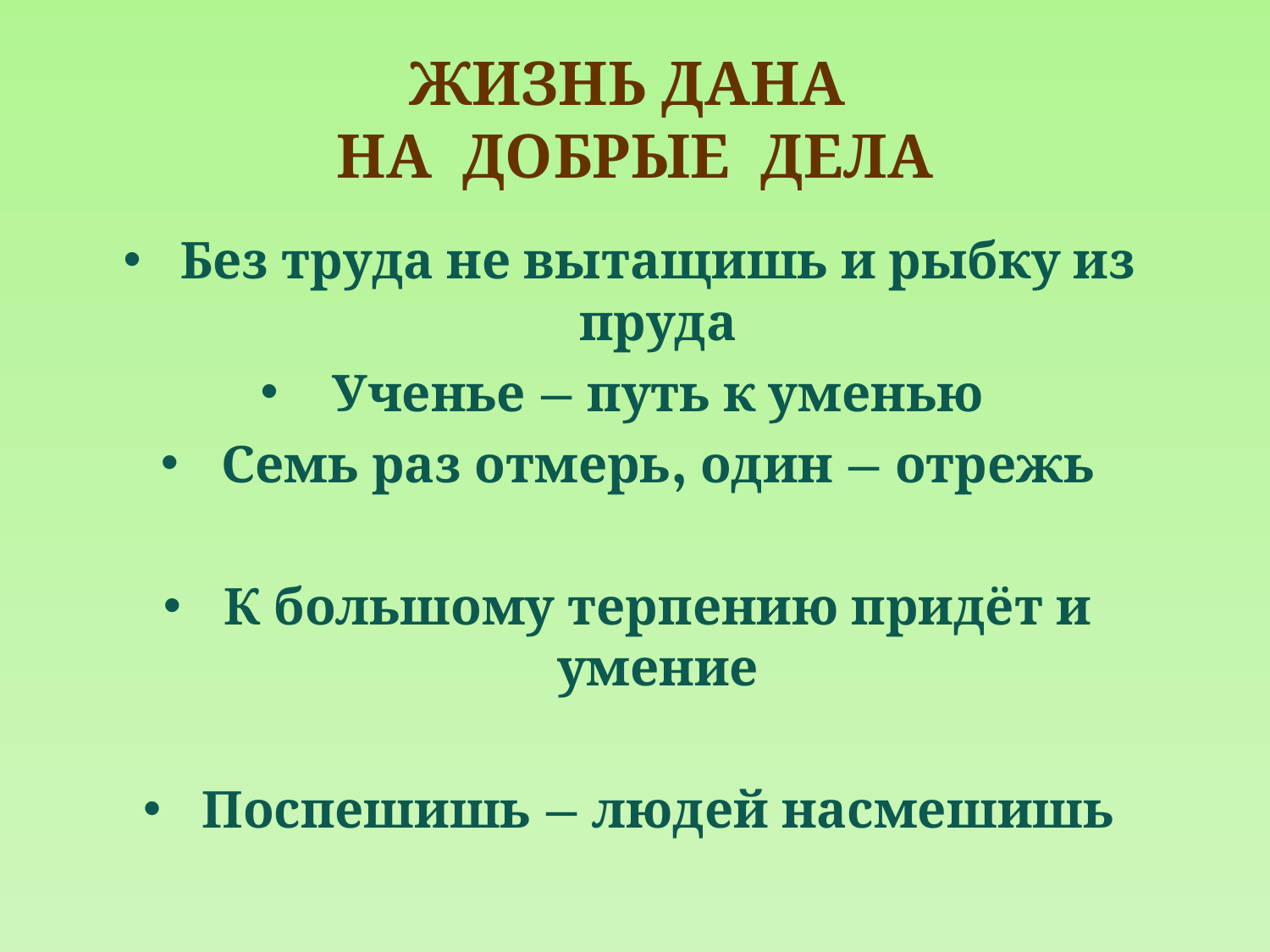

# ЖИЗНЬ ДАНА НА  ДОБРЫЕ  ДЕЛА

Без труда не вытащишь и рыбку из пруда
Ученье – путь к уменью
Семь раз отмерь, один – отрежь

К большому терпению придёт и умение

Поспешишь – людей насмешишь